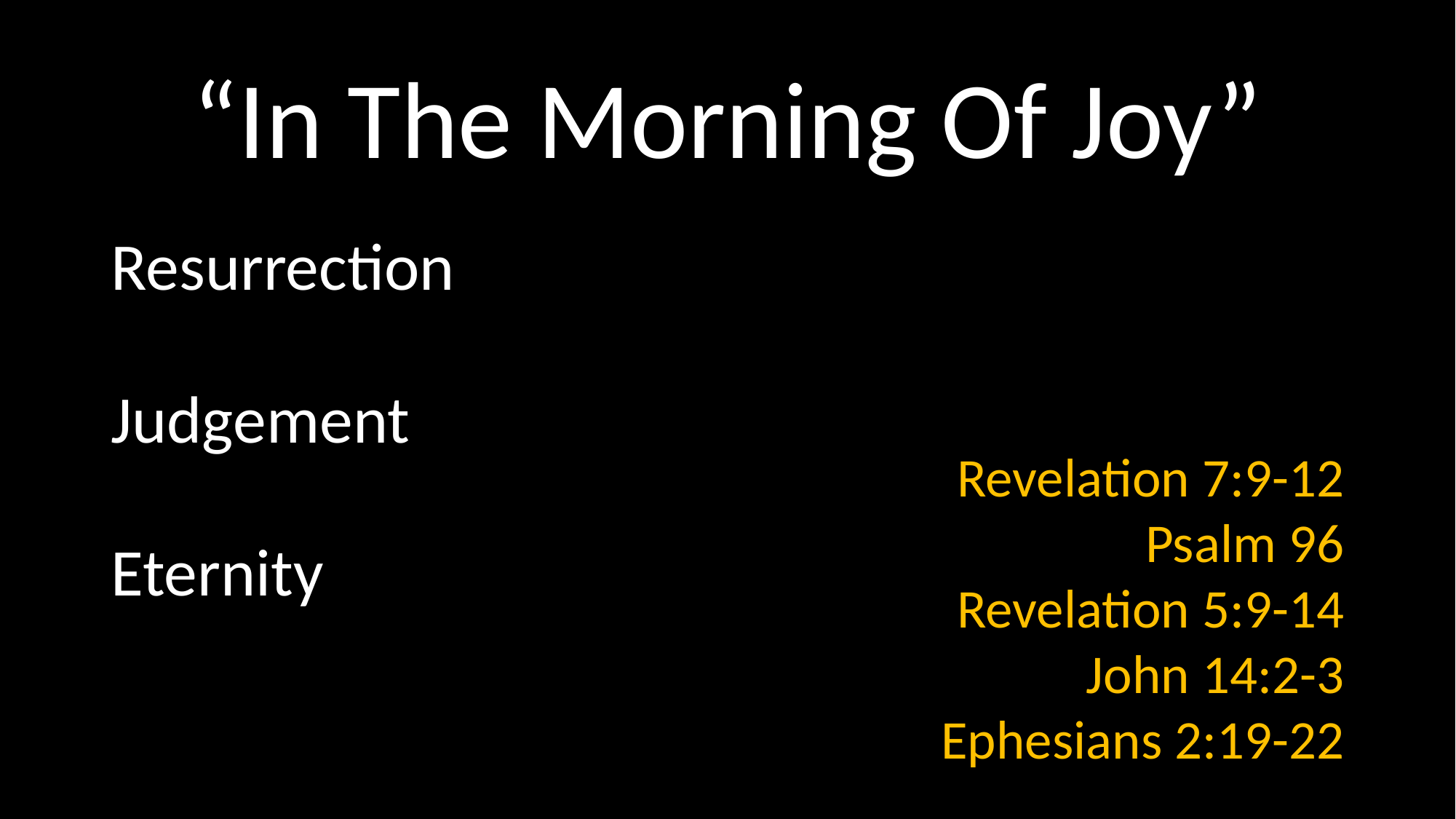

# “In The Morning Of Joy”
Resurrection
Judgement
Eternity
Revelation 7:9-12
Psalm 96
Revelation 5:9-14
John 14:2-3
Ephesians 2:19-22